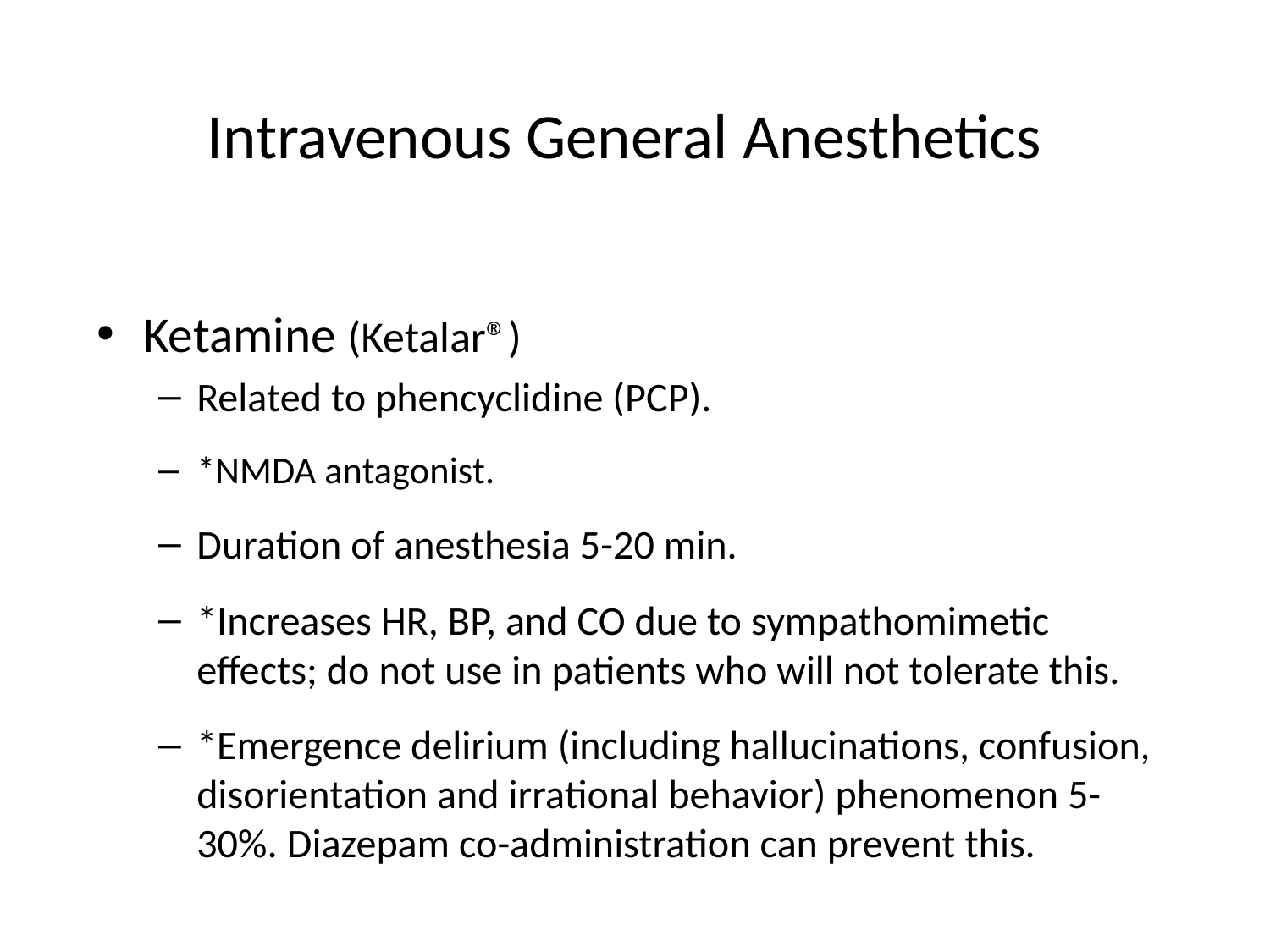

# Intravenous General Anesthetics
Ketamine (Ketalar®)
Related to phencyclidine (PCP).
*NMDA antagonist.
Duration of anesthesia 5-20 min.
*Increases HR, BP, and CO due to sympathomimetic effects; do not use in patients who will not tolerate this.
*Emergence delirium (including hallucinations, confusion, disorientation and irrational behavior) phenomenon 5-30%. Diazepam co-administration can prevent this.